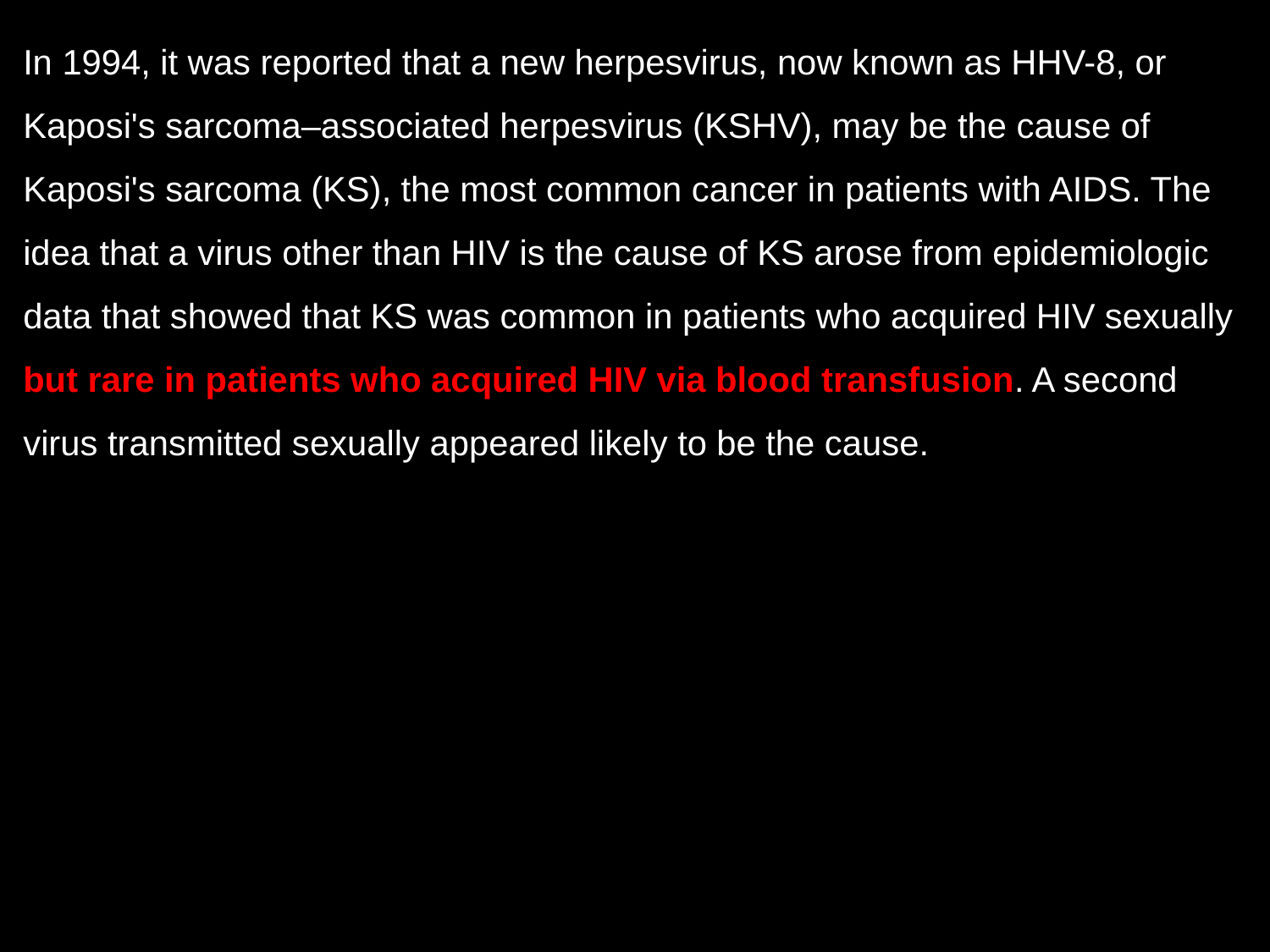

In 1994, it was reported that a new herpesvirus, now known as HHV-8, or Kaposi's sarcoma–associated herpesvirus (KSHV), may be the cause of Kaposi's sarcoma (KS), the most common cancer in patients with AIDS. The idea that a virus other than HIV is the cause of KS arose from epidemiologic data that showed that KS was common in patients who acquired HIV sexually but rare in patients who acquired HIV via blood transfusion. A second virus transmitted sexually appeared likely to be the cause.